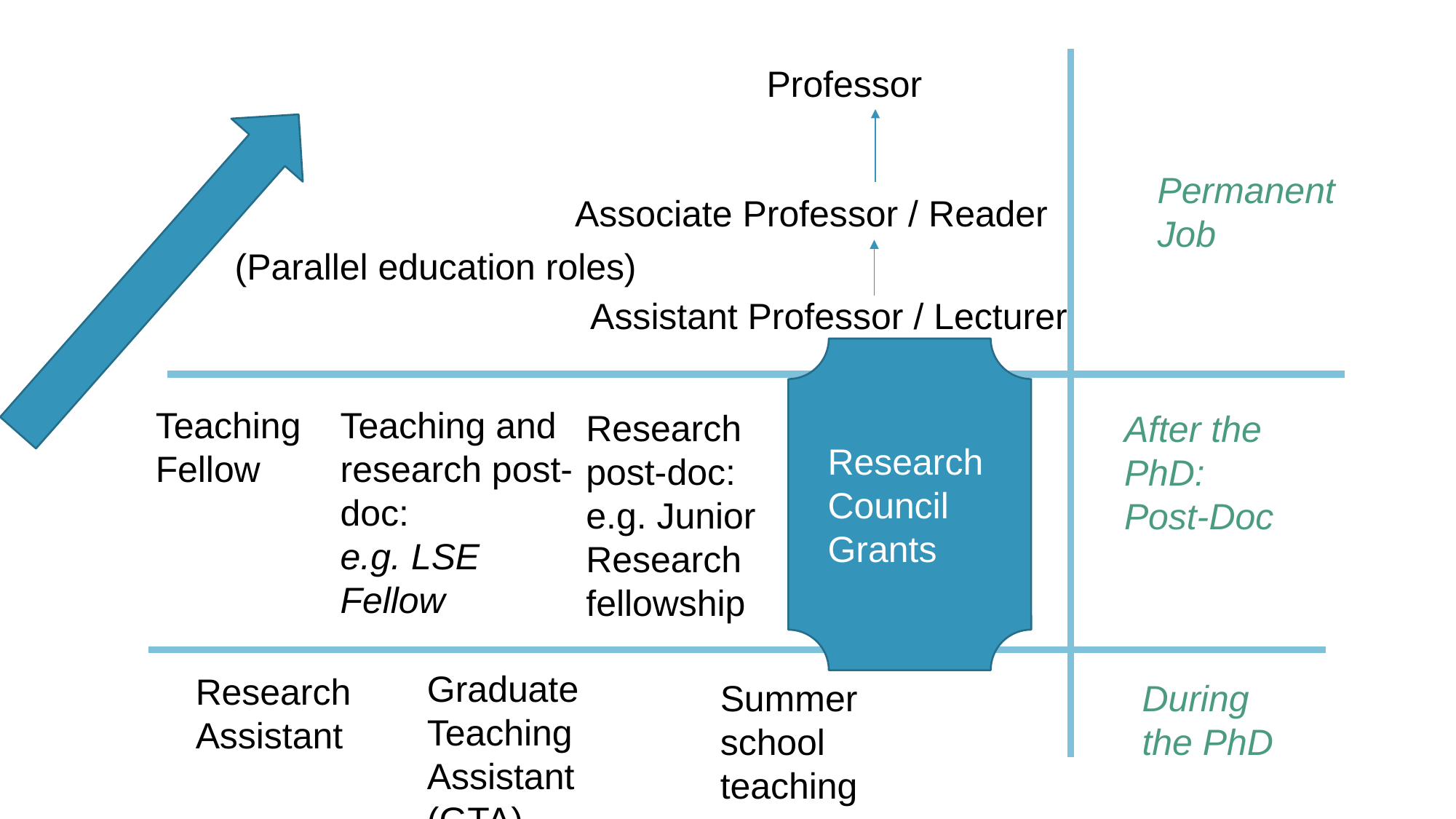

Professor

Permanent Job
Associate Professor / Reader
(Parallel education roles)
Assistant Professor / Lecturer
Research Council Grants
Teaching Fellow
Teaching and research post-doc:
e.g. LSE Fellow
Research post-doc: e.g. Junior Research fellowship
After the PhD:
Post-Doc

Graduate Teaching Assistant (GTA)
Research Assistant
Summer school teaching
During the PhD